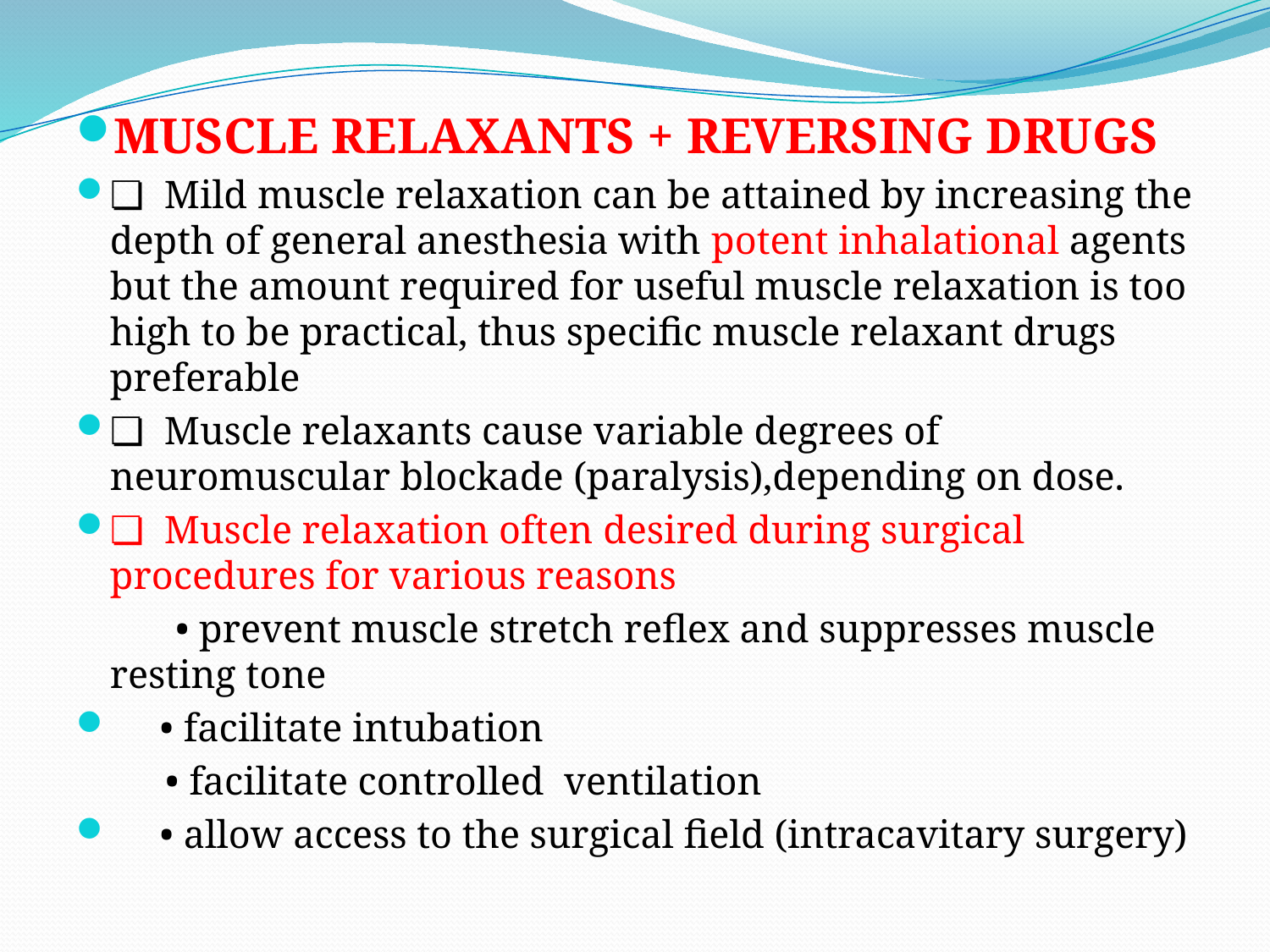

MUSCLE RELAXANTS + REVERSING DRUGS
❏  Mild muscle relaxation can be attained by increasing the depth of general anesthesia with potent inhalational agents but the amount required for useful muscle relaxation is too high to be practical, thus specific muscle relaxant drugs preferable
❏  Muscle relaxants cause variable degrees of neuromuscular blockade (paralysis),depending on dose.
❏  Muscle relaxation often desired during surgical procedures for various reasons
          • prevent muscle stretch reflex and suppresses muscle resting tone
     • facilitate intubation
         • facilitate controlled  ventilation
     • allow access to the surgical field (intracavitary surgery)